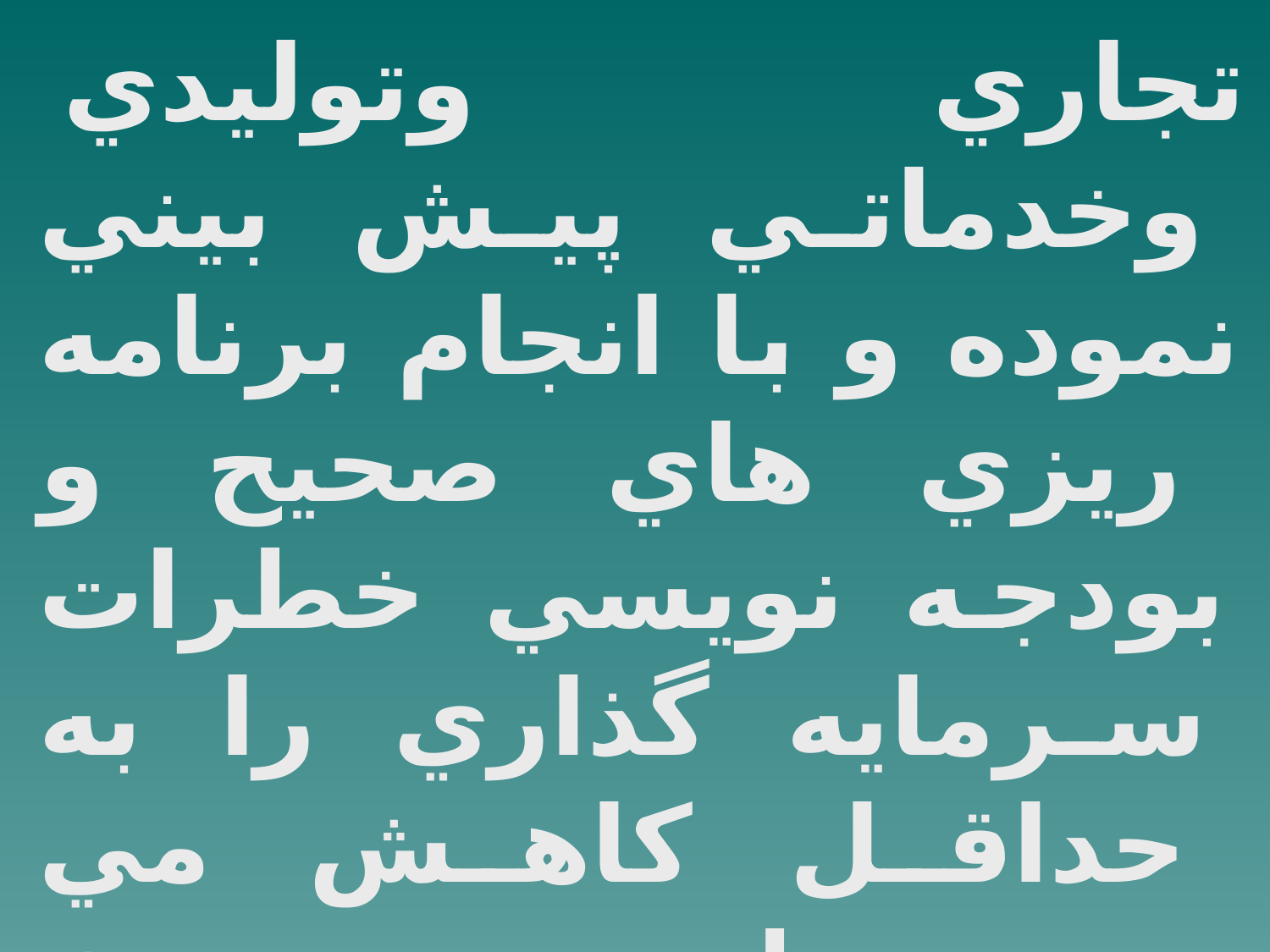

تجاري وتوليدي وخدماتي پيش بيني نموده و با انجام برنامه ريزي هاي صحيح و بودجه نويسي خطرات سرمايه گذاري را به حداقل كاهش مي دهد . خطر سنجي بحث آينده گري اساس كار را تشكيل مي دهد .